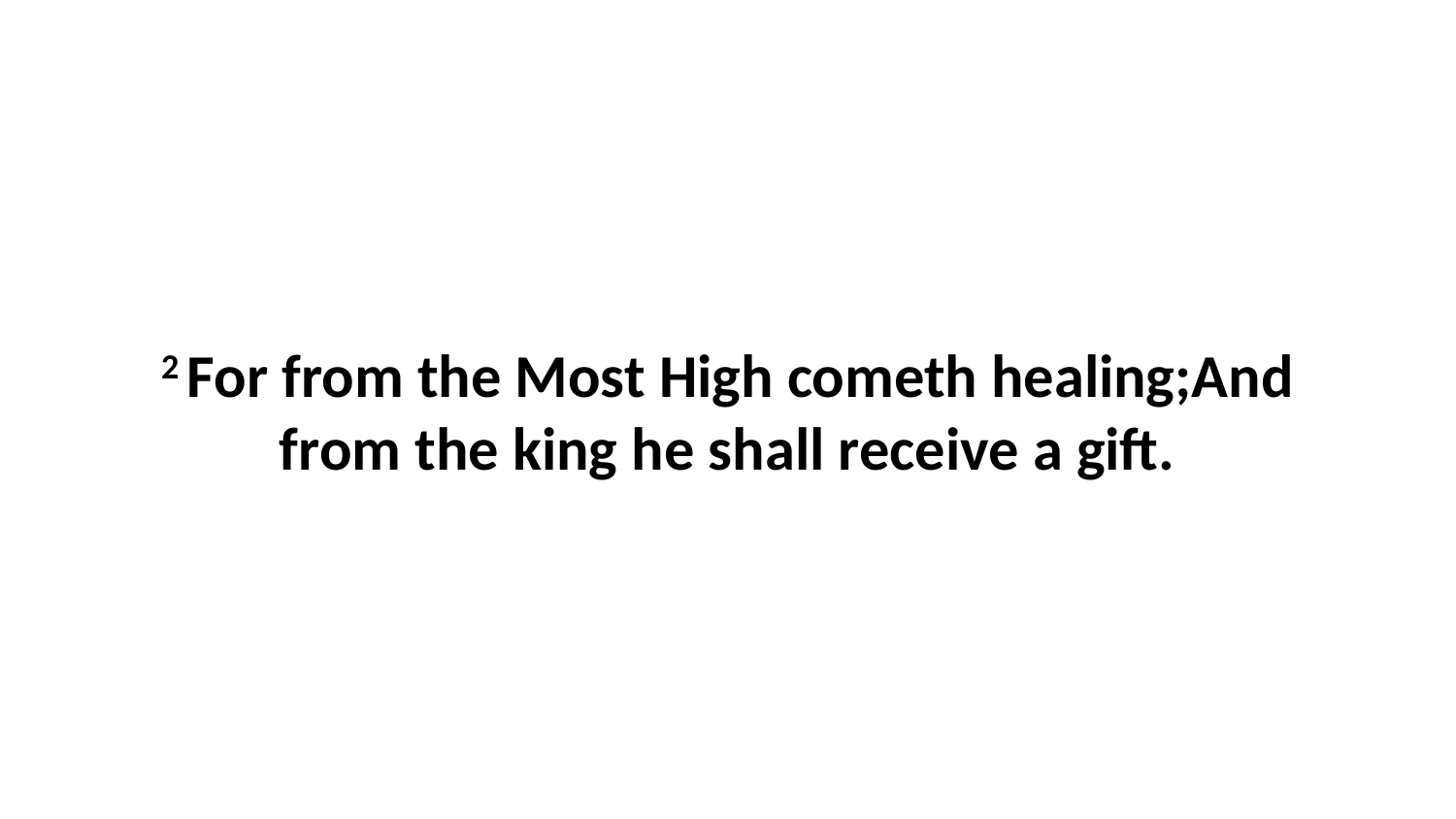

2 For from the Most High cometh healing;And from the king he shall receive a gift.